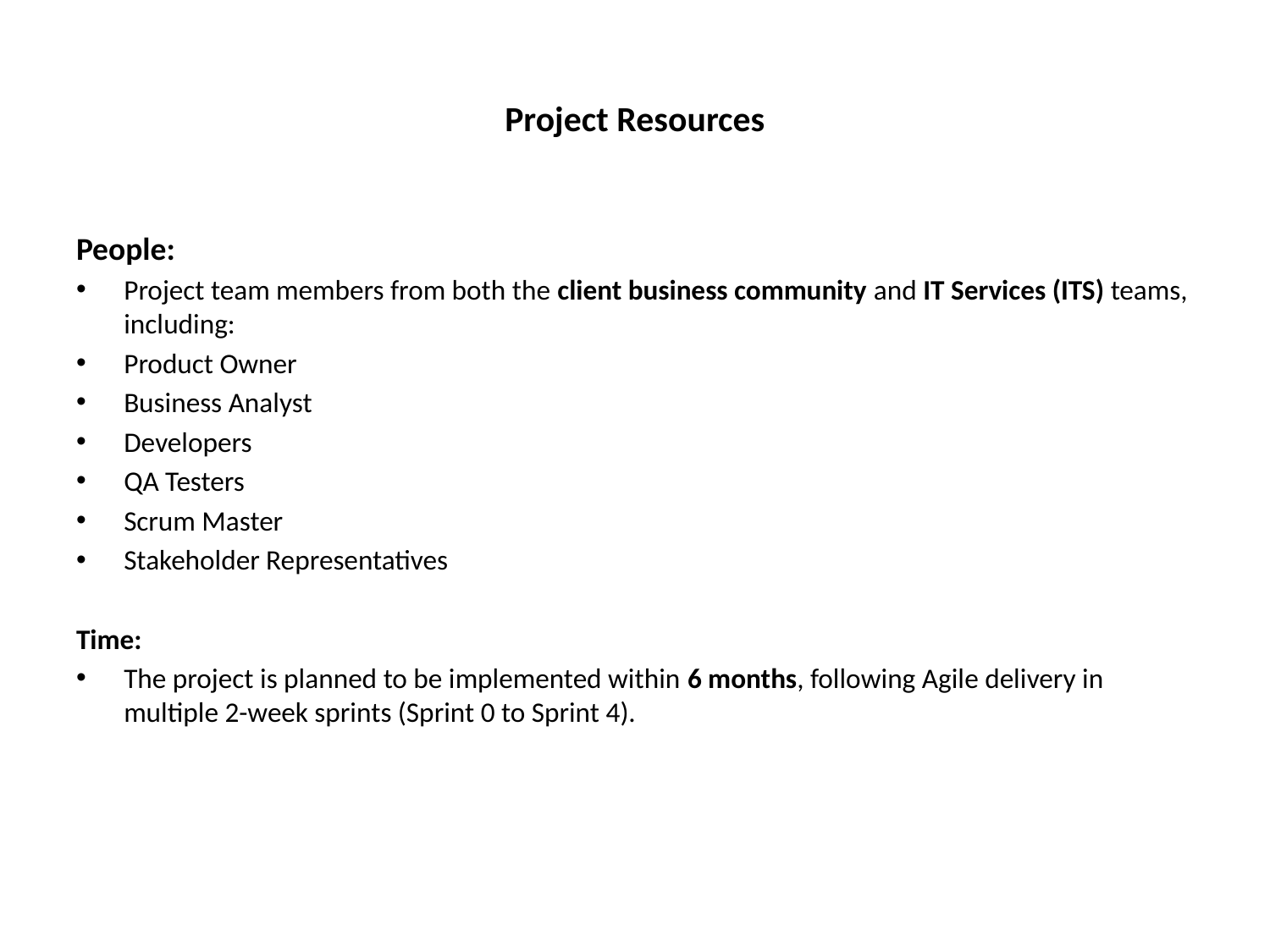

# Project Resources
People:
Project team members from both the client business community and IT Services (ITS) teams, including:
Product Owner
Business Analyst
Developers
QA Testers
Scrum Master
Stakeholder Representatives

Time:
The project is planned to be implemented within 6 months, following Agile delivery in multiple 2-week sprints (Sprint 0 to Sprint 4).